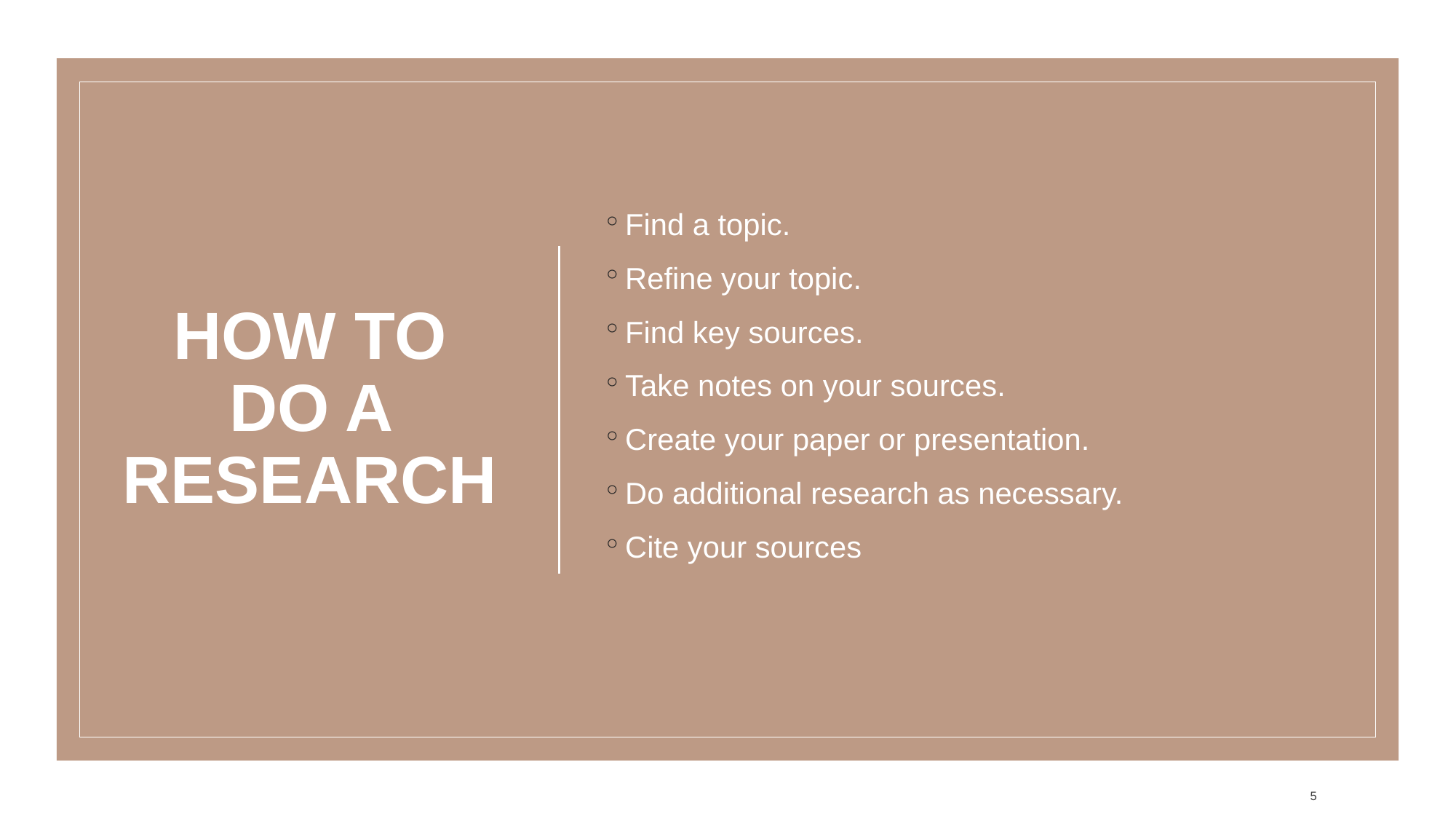

# HOW TO DO A RESEARCH
Find a topic.
Refine your topic.
Find key sources.
Take notes on your sources.
Create your paper or presentation.
Do additional research as necessary.
Cite your sources

5